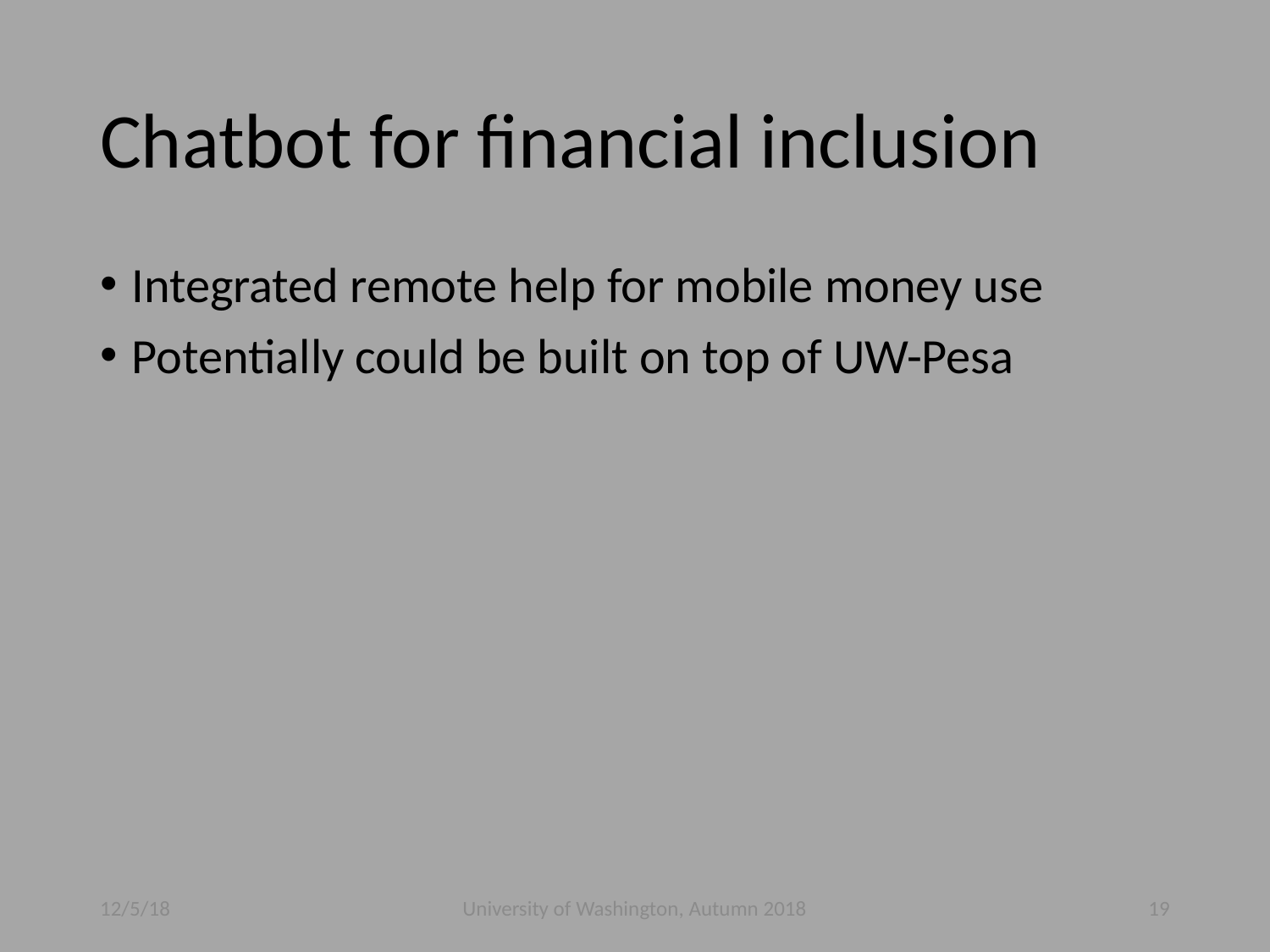

# Chatbot for financial inclusion
Integrated remote help for mobile money use
Potentially could be built on top of UW-Pesa
12/5/18
University of Washington, Autumn 2018
19